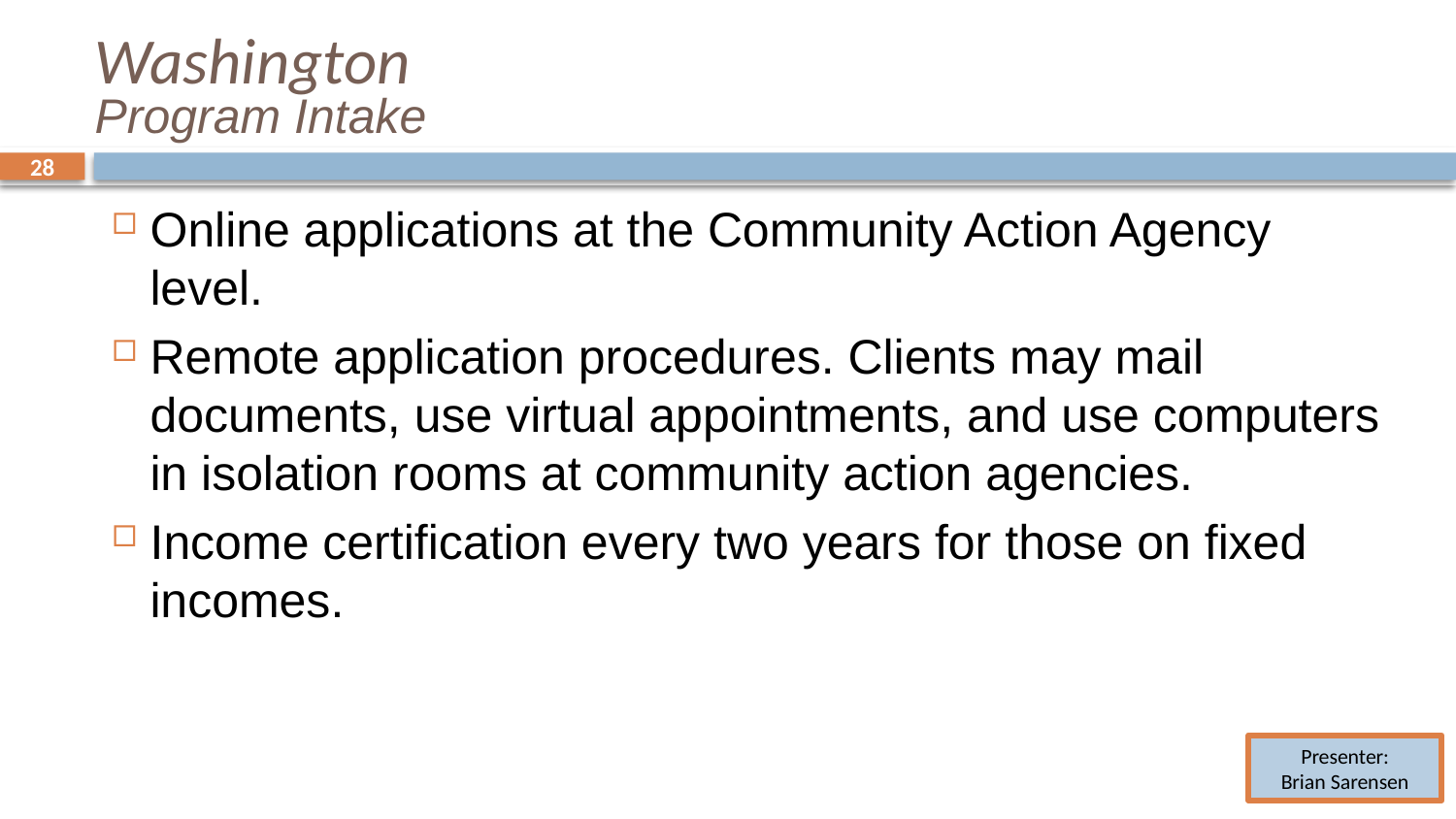

# Washington Program Intake
28
28
Online applications at the Community Action Agency level.
Remote application procedures. Clients may mail documents, use virtual appointments, and use computers in isolation rooms at community action agencies.
Income certification every two years for those on fixed incomes.
Presenter:
Brian Sarensen